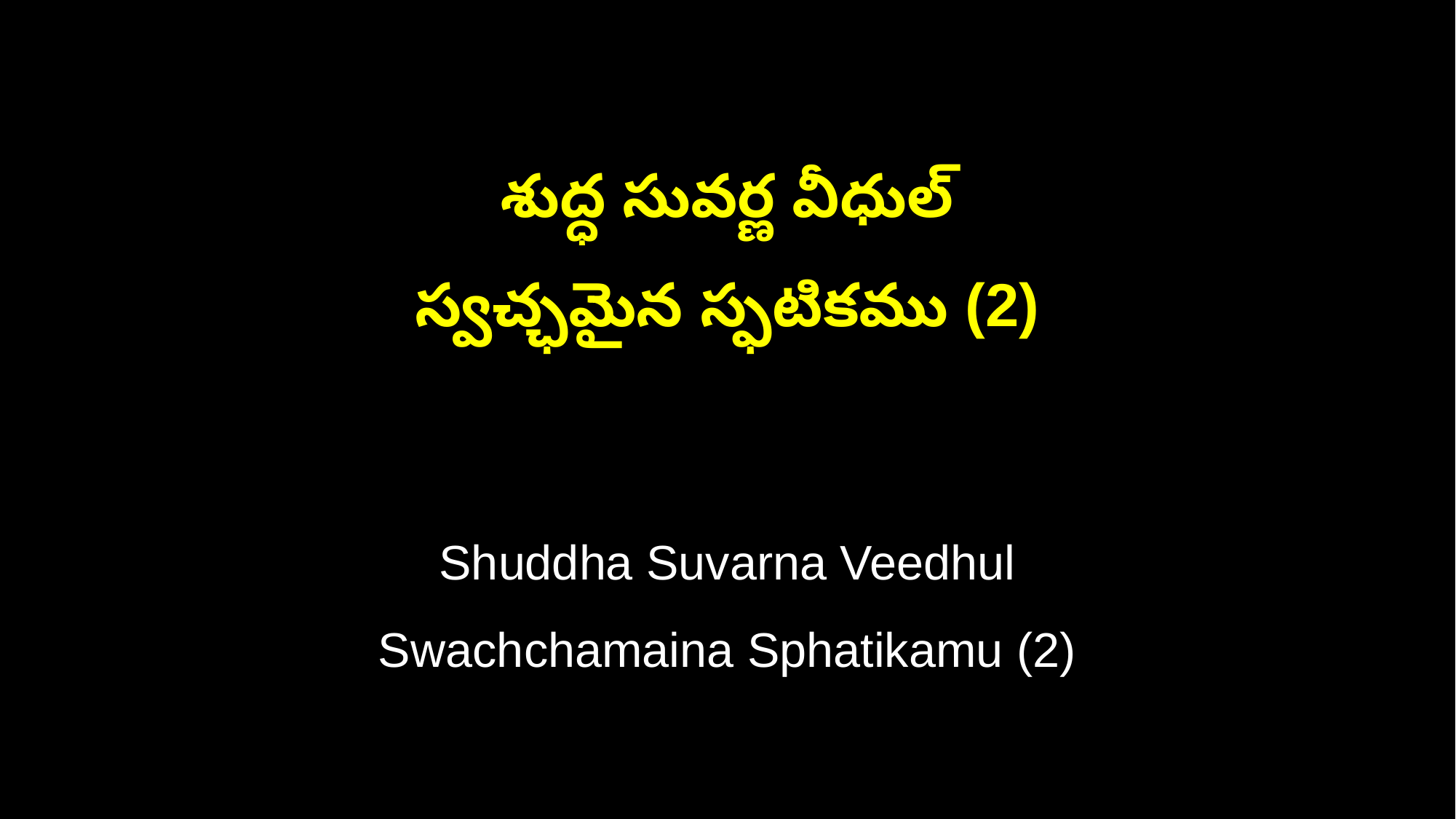

శుద్ధ సువర్ణ వీధుల్‌
స్వచ్ఛమైన స్ఫటికము (2)
Shuddha Suvarna Veedhul
Swachchamaina Sphatikamu (2)